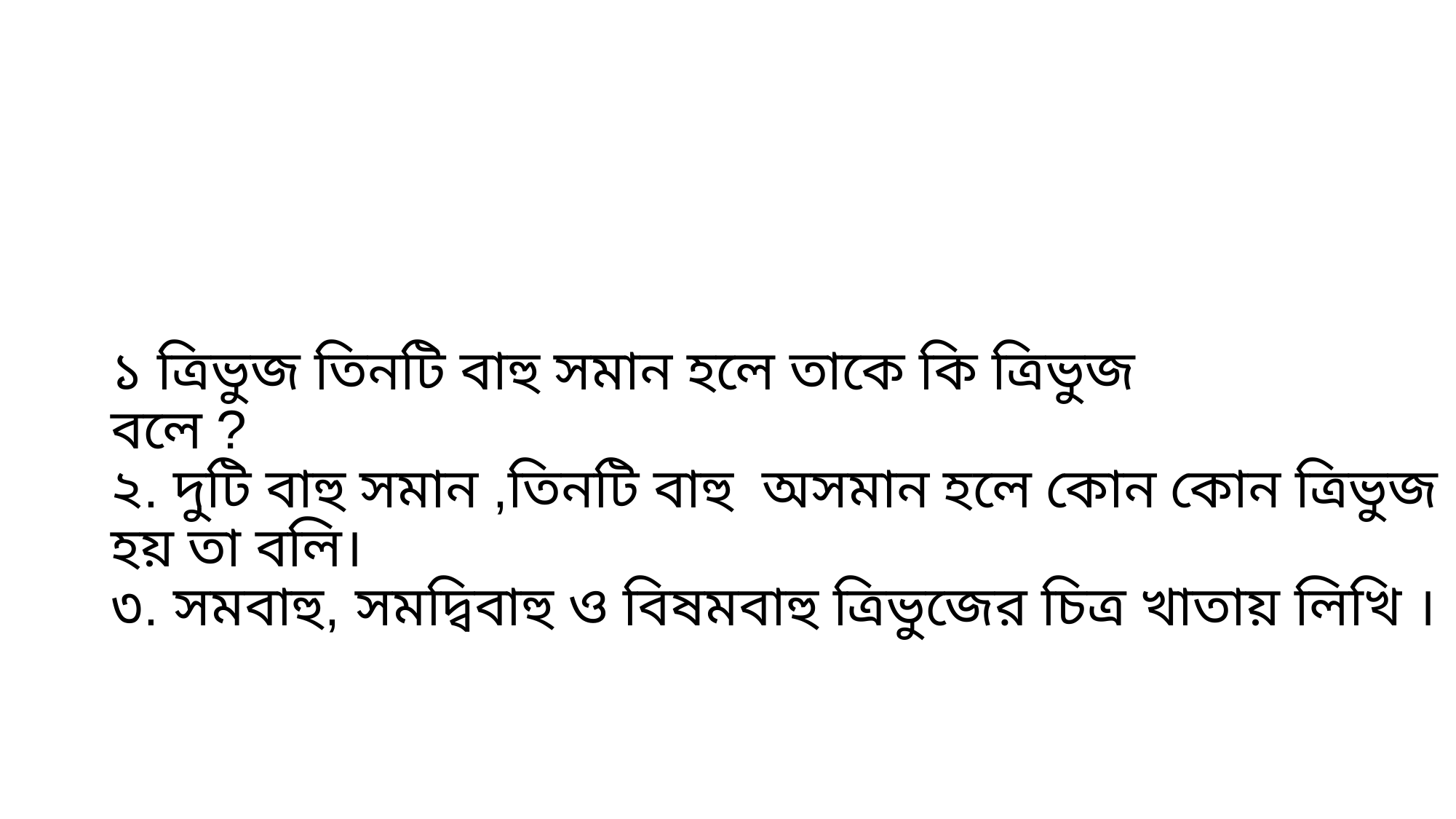

# ১ ত্রিভুজ তিনটি বাহু সমান হলে তাকে কি ত্রিভুজ বলে ? ২. দুটি বাহু সমান ,তিনটি বাহু  অসমান হলে কোন কোন ত্রিভুজ হয় তা বলি। ৩. সমবাহু, সমদ্বিবাহু ও বিষমবাহু ত্রিভুজের চিত্র খাতায় লিখি ।